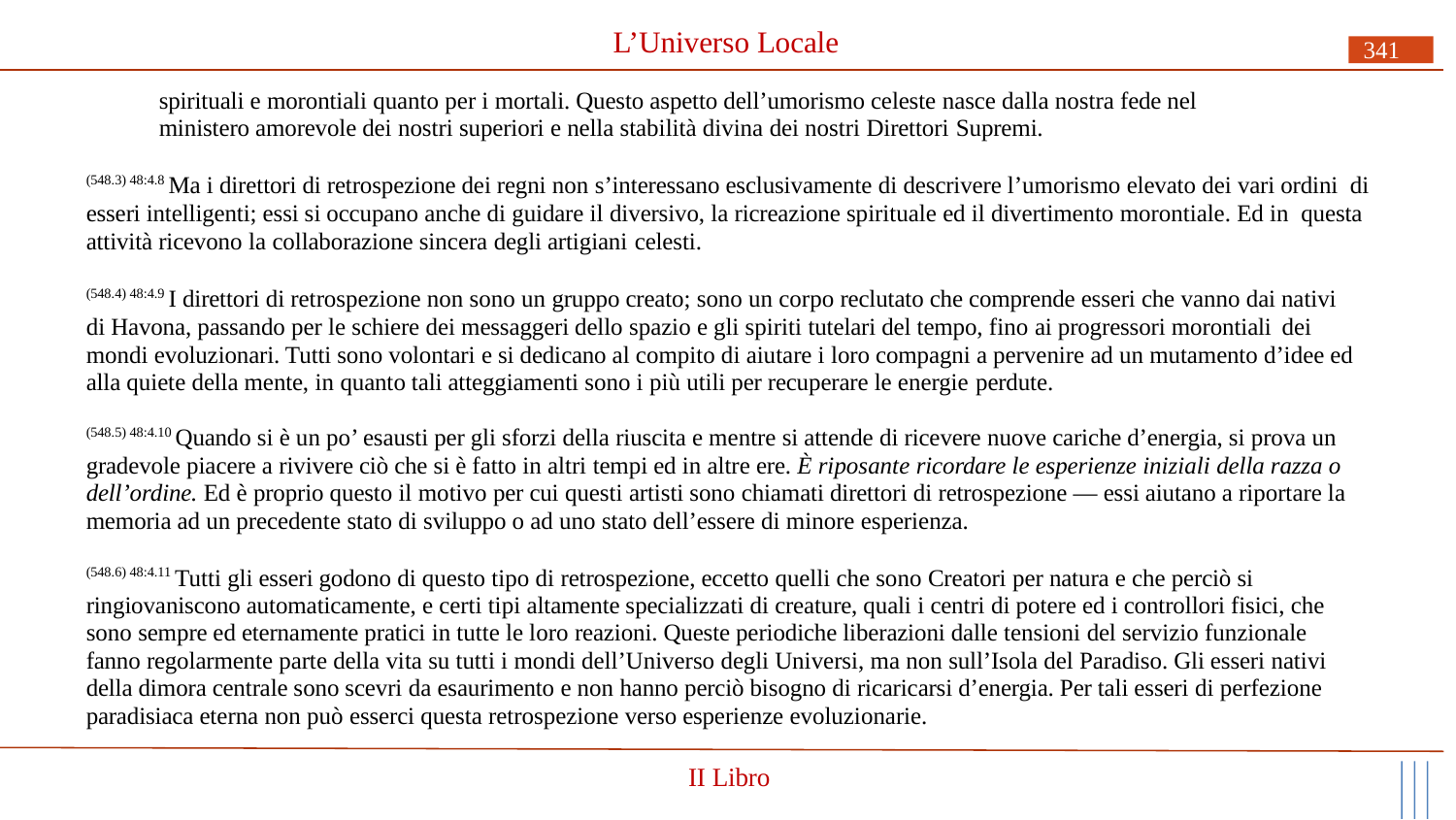

# L’Universo Locale
341

spirituali e morontiali quanto per i mortali. Questo aspetto dell’umorismo celeste nasce dalla nostra fede nel  ministero amorevole dei nostri superiori e nella stabilità divina dei nostri Direttori Supremi.

(548.3) 48:4.8 Ma i direttori di retrospezione dei regni non s’interessano esclusivamente di descrivere l’umorismo elevato dei vari ordini  di esseri intelligenti; essi si occupano anche di guidare il diversivo, la ricreazione spirituale ed il divertimento morontiale. Ed in  questa attività ricevono la collaborazione sincera degli artigiani celesti.

(548.4) 48:4.9 I direttori di retrospezione non sono un gruppo creato; sono un corpo reclutato che comprende esseri che vanno dai nativi  di Havona, passando per le schiere dei messaggeri dello spazio e gli spiriti tutelari del tempo, fino ai progressori morontiali dei
mondi evoluzionari. Tutti sono volontari e si dedicano al compito di aiutare i loro compagni a pervenire ad un mutamento d’idee ed  alla quiete della mente, in quanto tali atteggiamenti sono i più utili per recuperare le energie perdute.

(548.5) 48:4.10 Quando si è un po’ esausti per gli sforzi della riuscita e mentre si attende di ricevere nuove cariche d’energia, si prova un  gradevole piacere a rivivere ciò che si è fatto in altri tempi ed in altre ere. È riposante ricordare le esperienze iniziali della razza o  dell’ordine. Ed è proprio questo il motivo per cui questi artisti sono chiamati direttori di retrospezione — essi aiutano a riportare la  memoria ad un precedente stato di sviluppo o ad uno stato dell’essere di minore esperienza.

(548.6) 48:4.11 Tutti gli esseri godono di questo tipo di retrospezione, eccetto quelli che sono Creatori per natura e che perciò si  ringiovaniscono automaticamente, e certi tipi altamente specializzati di creature, quali i centri di potere ed i controllori fisici, che  sono sempre ed eternamente pratici in tutte le loro reazioni. Queste periodiche liberazioni dalle tensioni del servizio funzionale  fanno regolarmente parte della vita su tutti i mondi dell’Universo degli Universi, ma non sull’Isola del Paradiso. Gli esseri nativi  della dimora centrale sono scevri da esaurimento e non hanno perciò bisogno di ricaricarsi d’energia. Per tali esseri di perfezione  paradisiaca eterna non può esserci questa retrospezione verso esperienze evoluzionarie.

II Libro